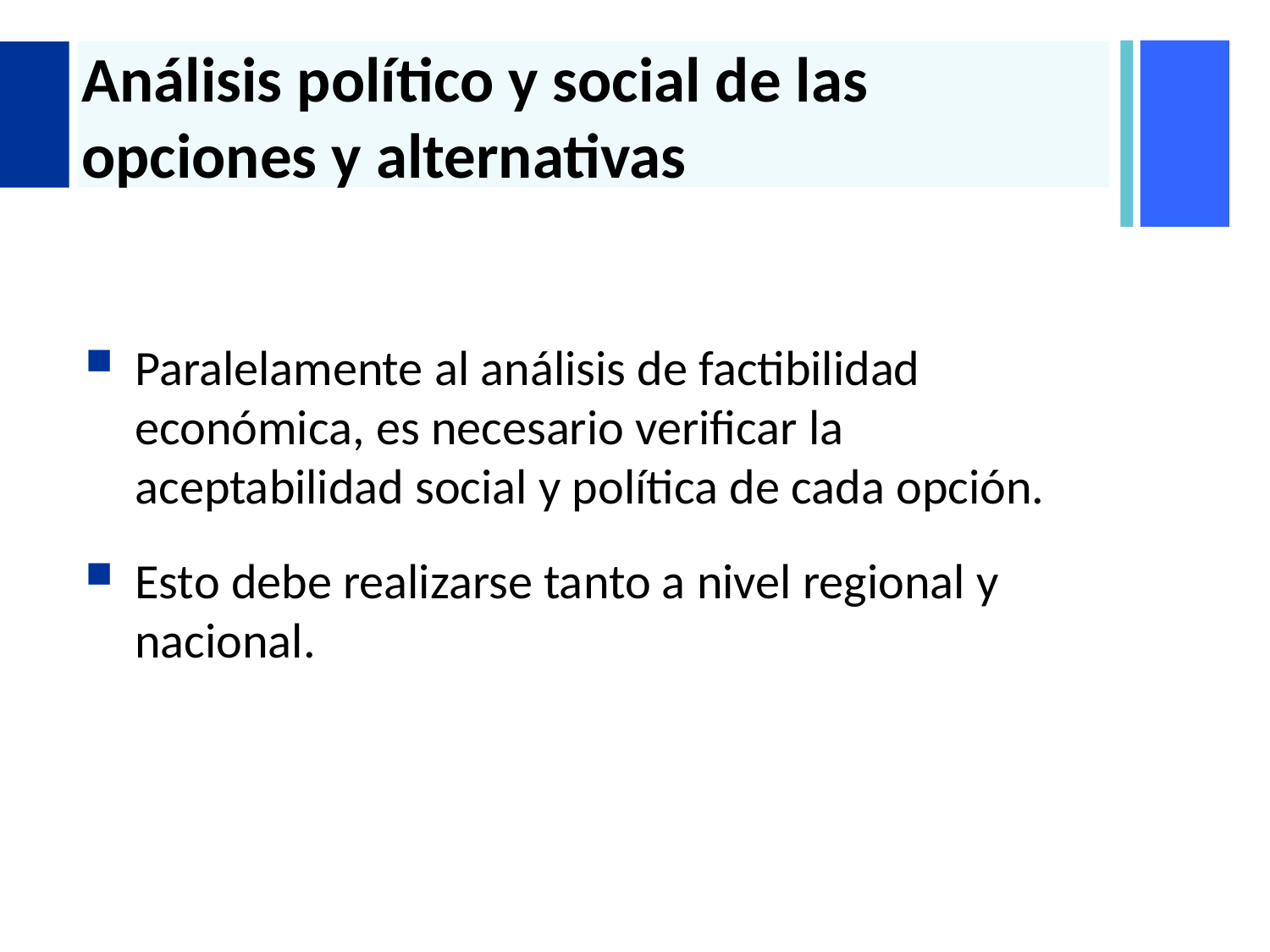

# Análisis político y social de las opciones y alternativas
Paralelamente al análisis de factibilidad económica, es necesario verificar la aceptabilidad social y política de cada opción.
Esto debe realizarse tanto a nivel regional y nacional.